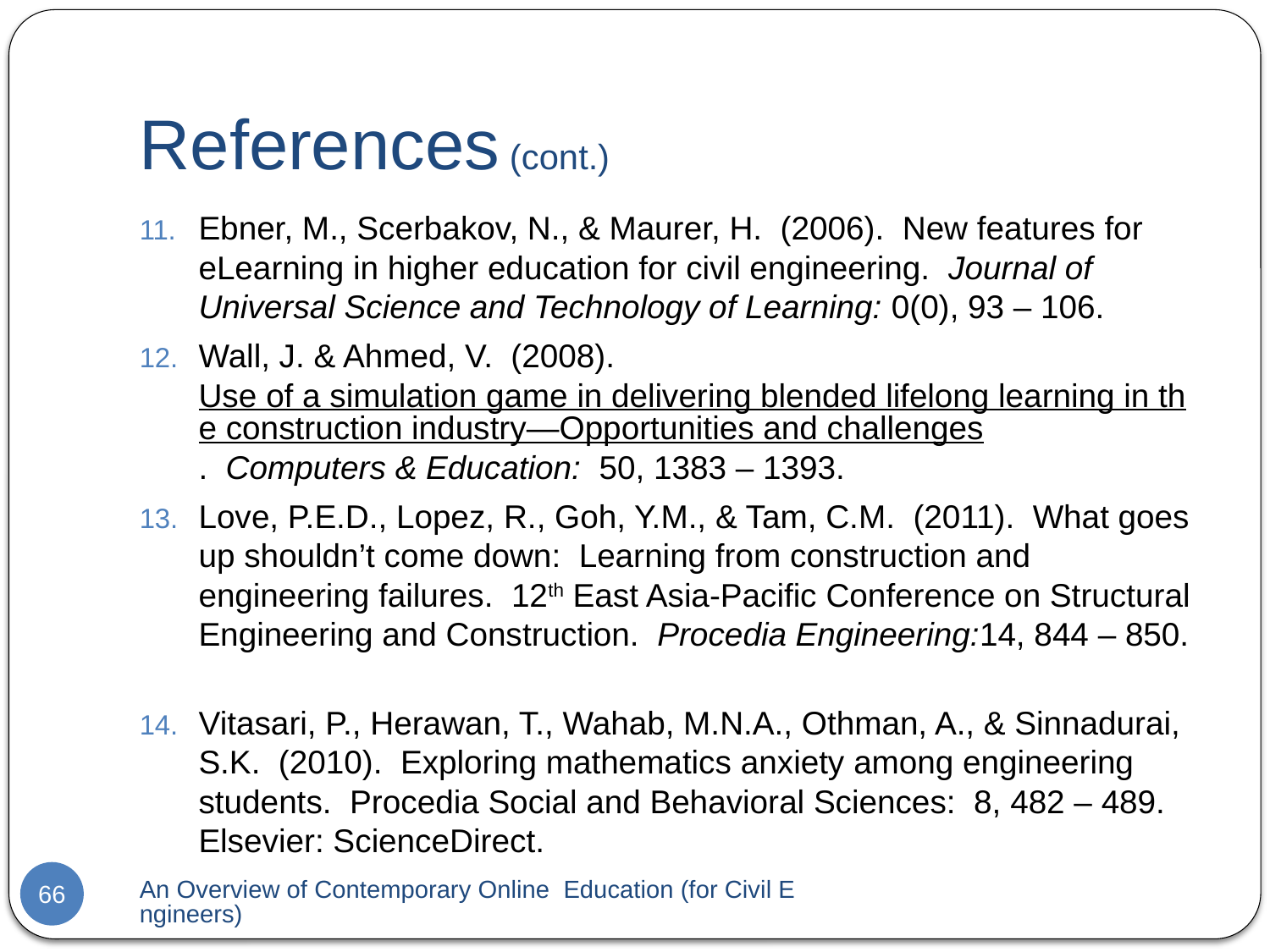

# References (cont.)
Ebner, M., Scerbakov, N., & Maurer, H.  (2006).  New features for eLearning in higher education for civil engineering.  Journal of Universal Science and Technology of Learning: 0(0), 93 – 106.
Wall, J. & Ahmed, V.  (2008).  Use of a simulation game in delivering blended lifelong learning in the construction industry—Opportunities and challenges.  Computers & Education:  50, 1383 – 1393.
Love, P.E.D., Lopez, R., Goh, Y.M., & Tam, C.M.  (2011).  What goes up shouldn’t come down:  Learning from construction and engineering failures.  12th East Asia-Pacific Conference on Structural Engineering and Construction.  Procedia Engineering:14, 844 – 850.
Vitasari, P., Herawan, T., Wahab, M.N.A., Othman, A., & Sinnadurai, S.K.  (2010).  Exploring mathematics anxiety among engineering students.  Procedia Social and Behavioral Sciences:  8, 482 – 489. Elsevier: ScienceDirect.

An Overview of Contemporary Online  Education (for Civil Engineers)
66